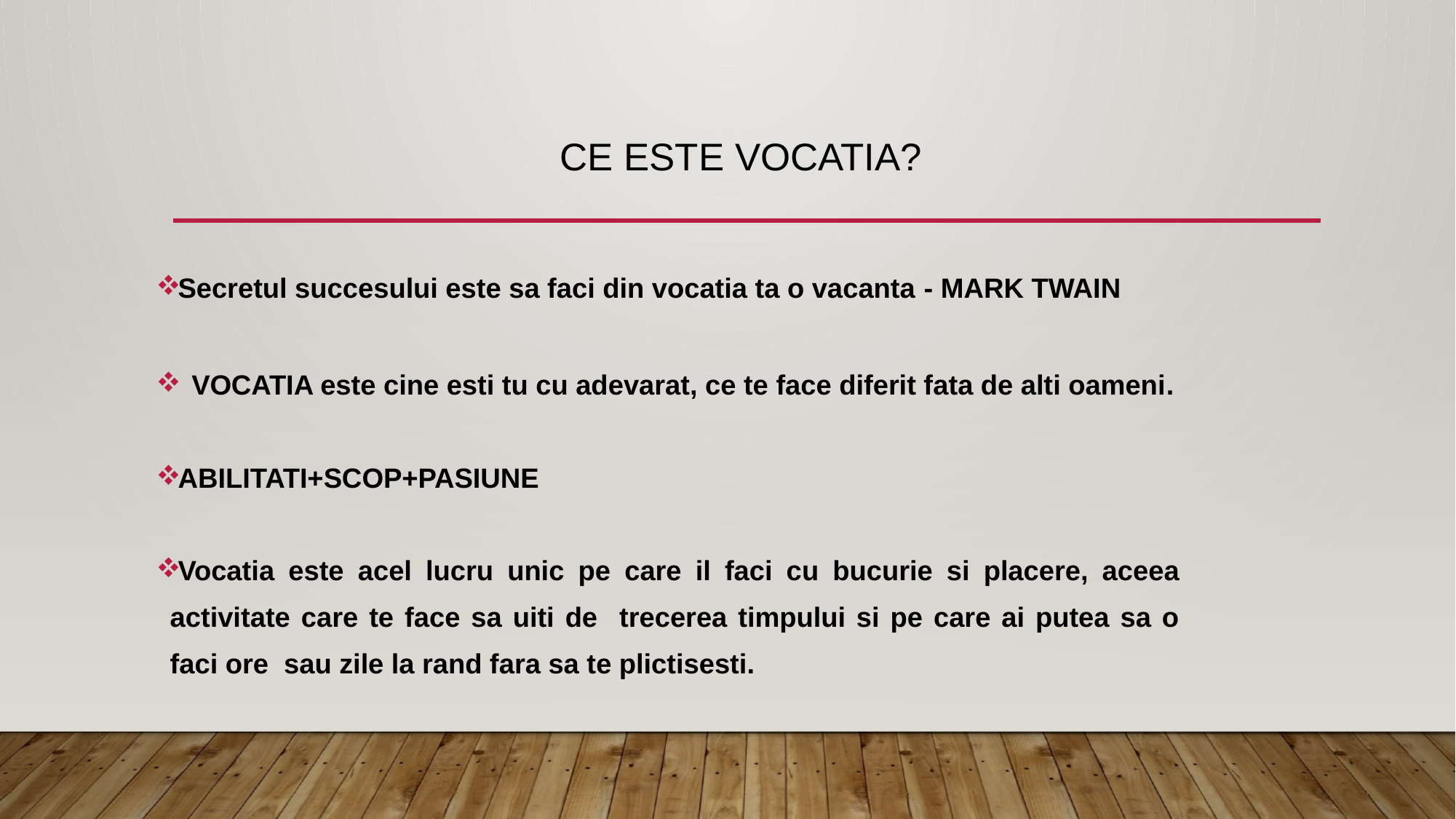

# CE ESTE VOCATIA?

Secretul succesului este sa faci din vocatia ta o vacanta - MARK TWAIN

 VOCATIA este cine esti tu cu adevarat, ce te face diferit fata de alti oameni.

ABILITATI+SCOP+PASIUNE

Vocatia este acel lucru unic pe care il faci cu bucurie si placere, aceea activitate care te face sa uiti de  trecerea timpului si pe care ai putea sa o faci ore  sau zile la rand fara sa te plictisesti.